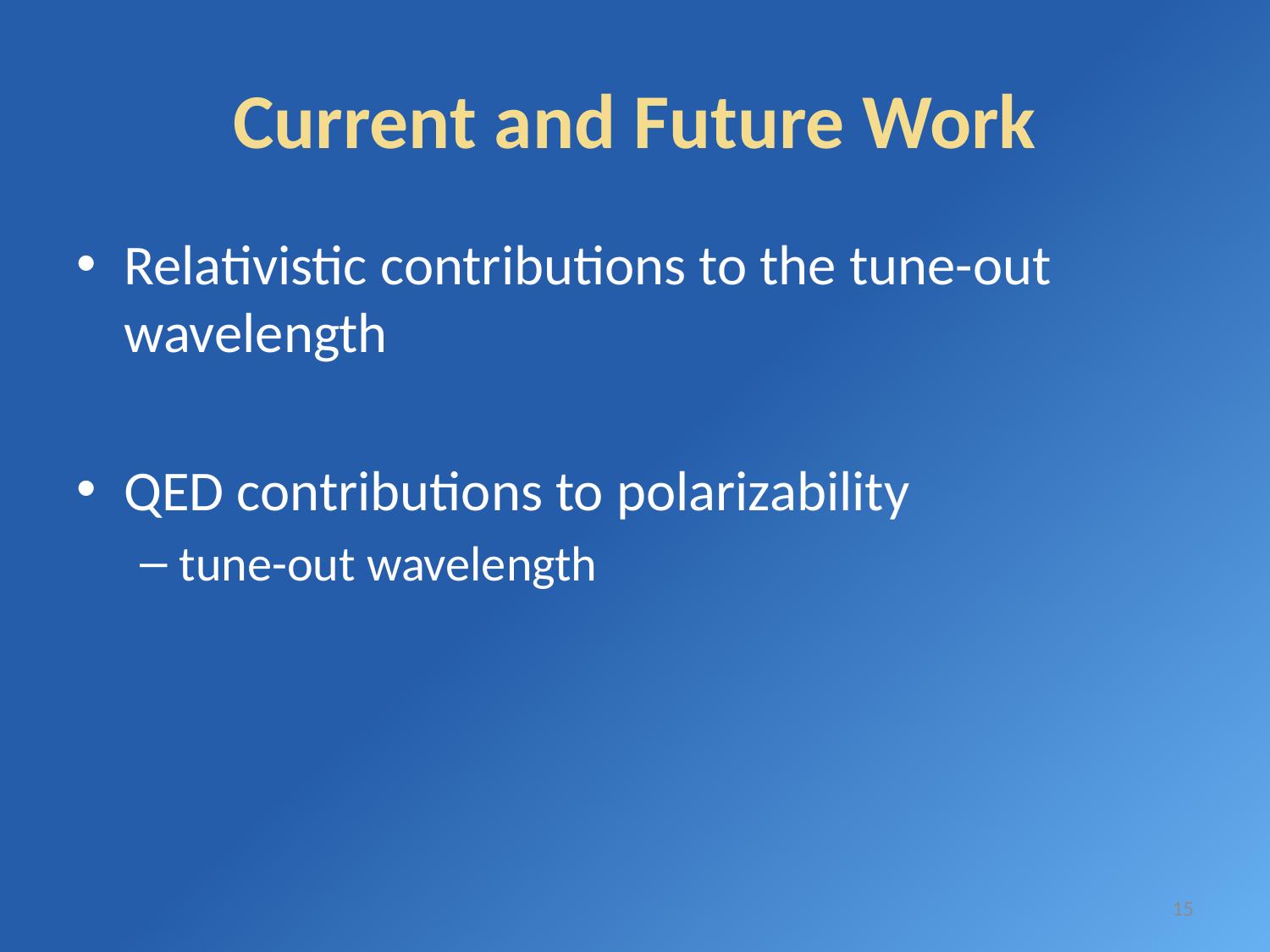

# Current and Future Work
Relativistic contributions to the tune-out wavelength

QED contributions to polarizability
tune-out wavelength
15